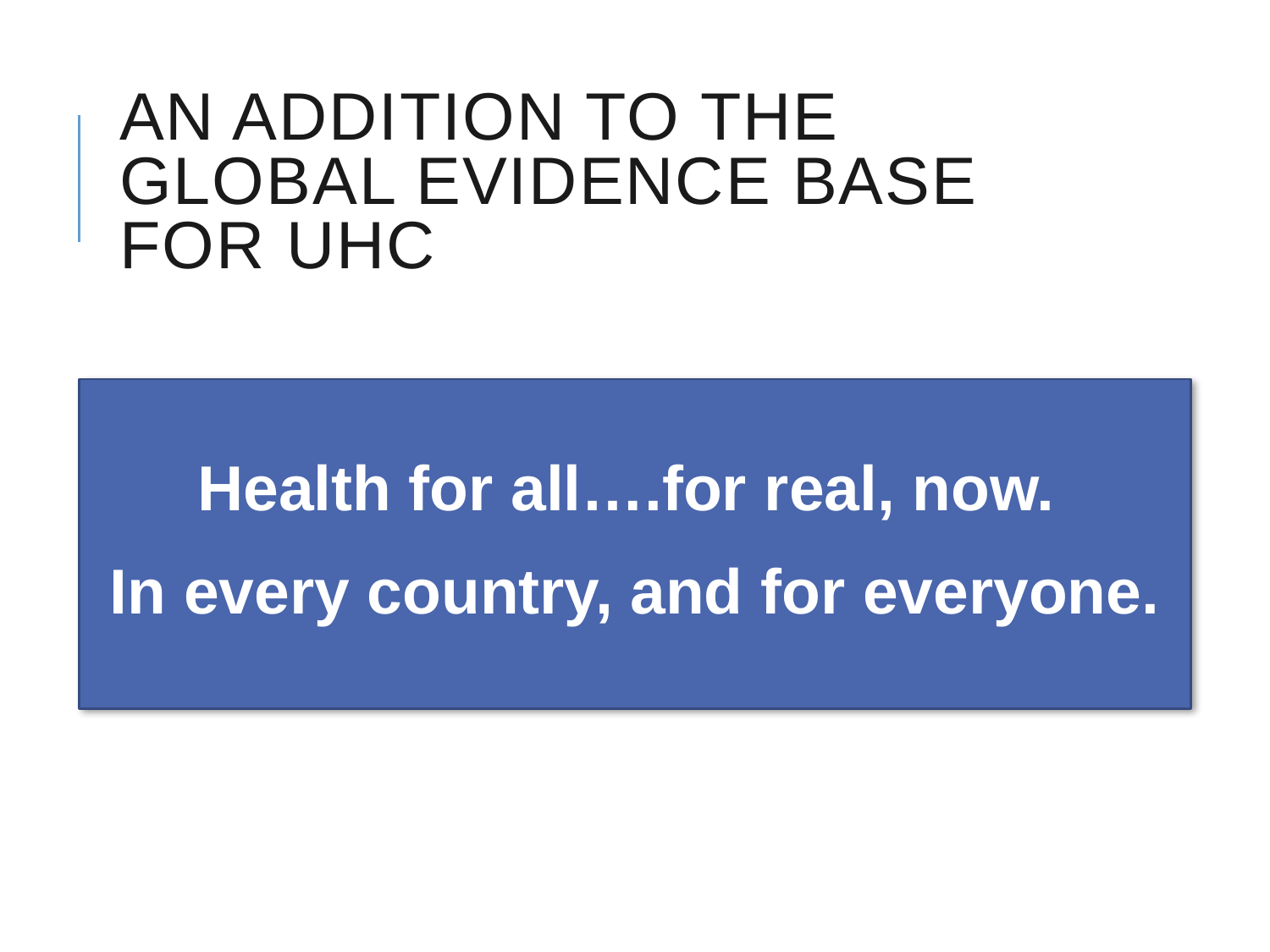

# An addition to the global evidence base for UHC
Health for all….for real, now.
In every country, and for everyone.